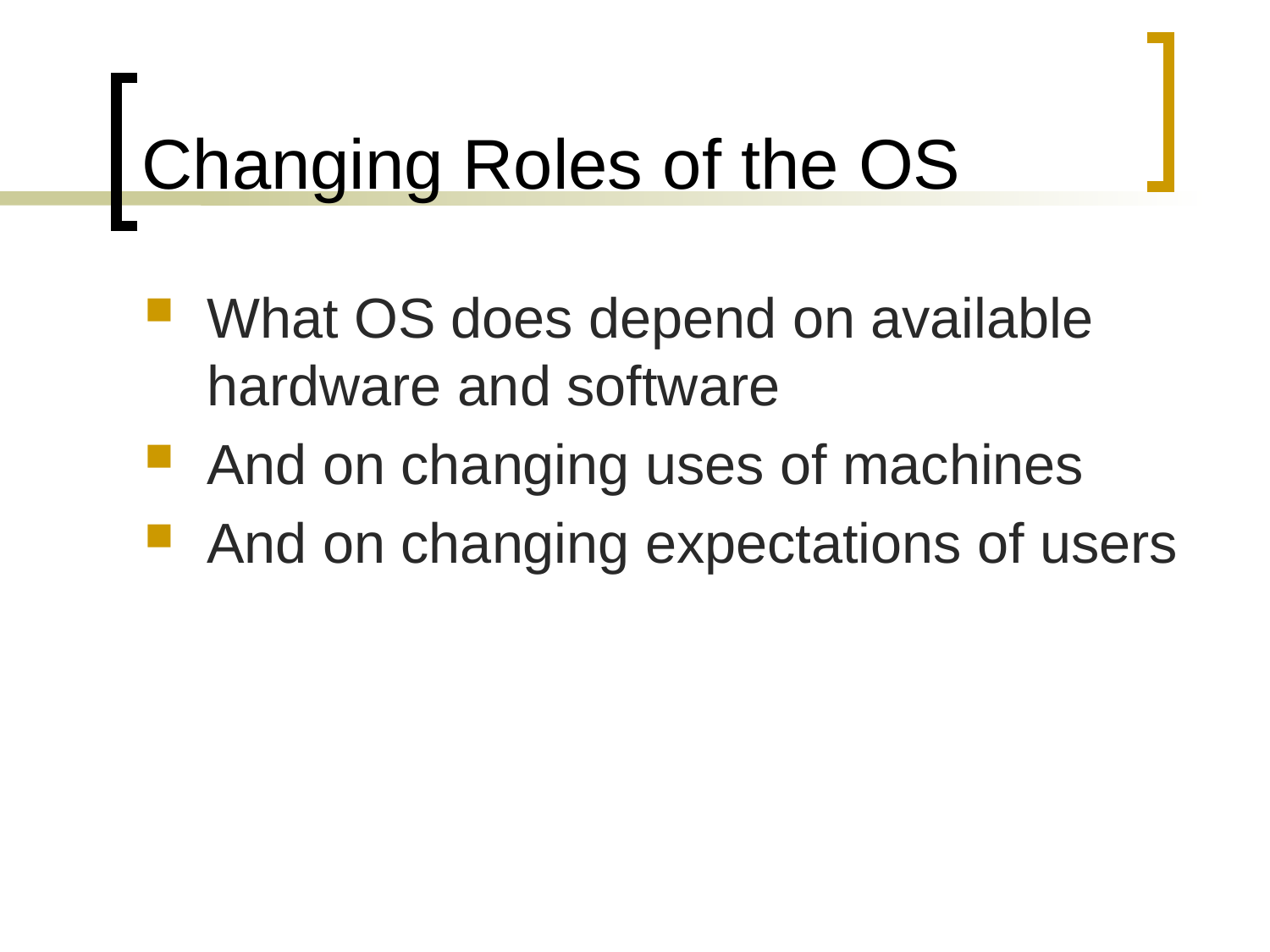

# Changing Roles of the OS
What OS does depend on available hardware and software
And on changing uses of machines
And on changing expectations of users